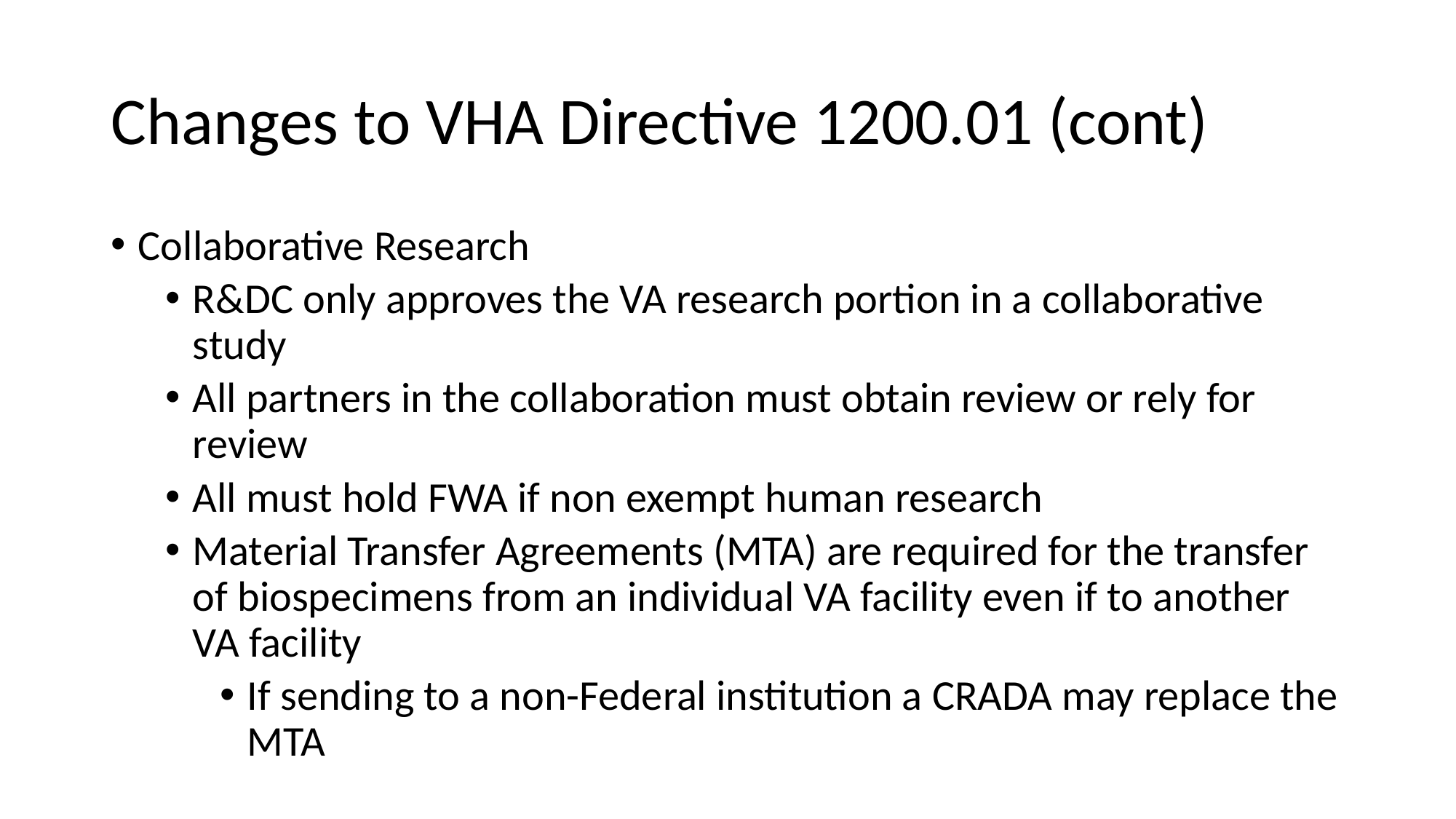

# Changes to VHA Directive 1200.01 (cont)
Collaborative Research
R&DC only approves the VA research portion in a collaborative study
All partners in the collaboration must obtain review or rely for review
All must hold FWA if non exempt human research
Material Transfer Agreements (MTA) are required for the transfer of biospecimens from an individual VA facility even if to another VA facility
If sending to a non-Federal institution a CRADA may replace the MTA